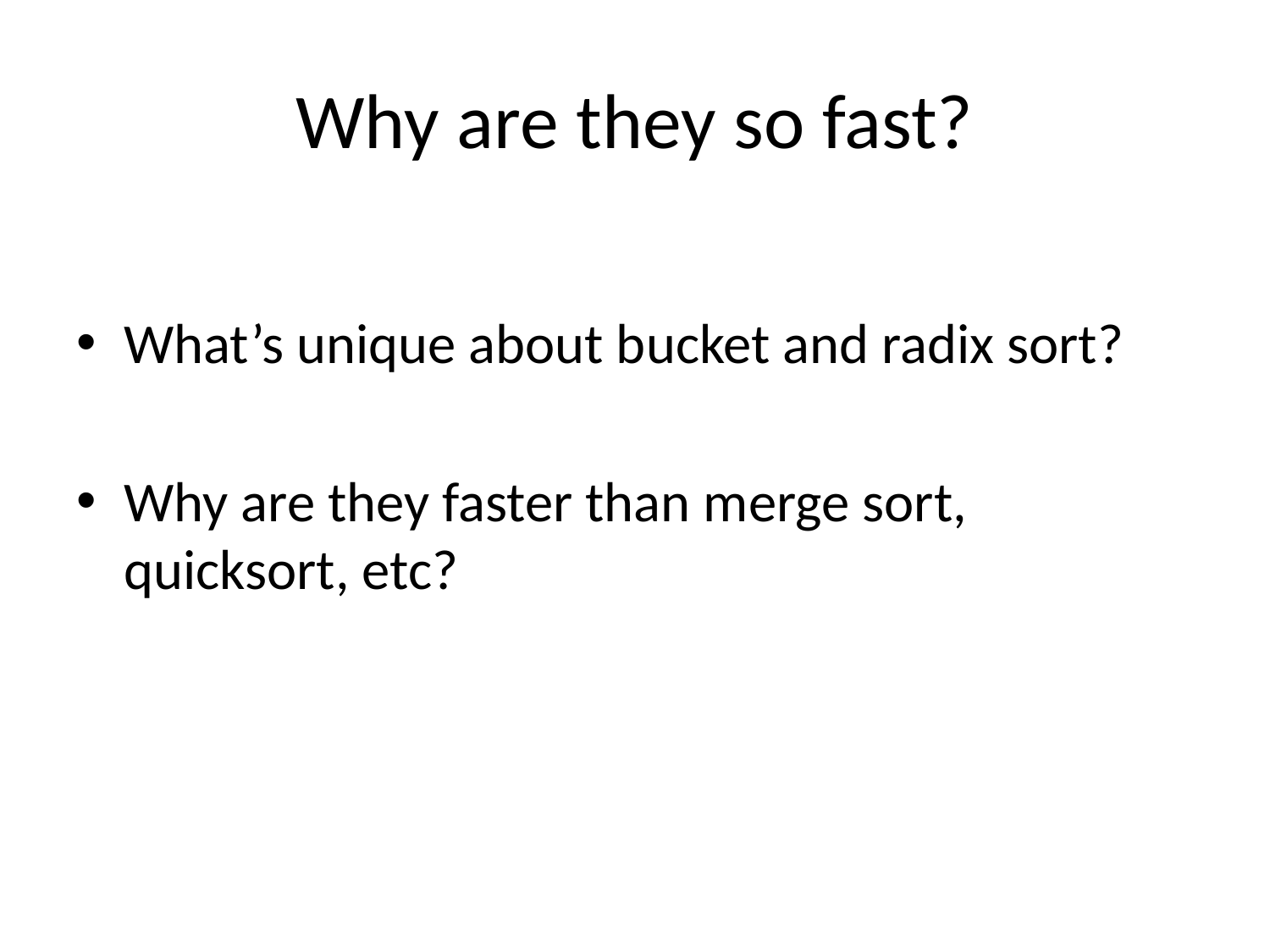

# Why are they so fast?

What’s unique about bucket and radix sort?

Why are they faster than merge sort, quicksort, etc?